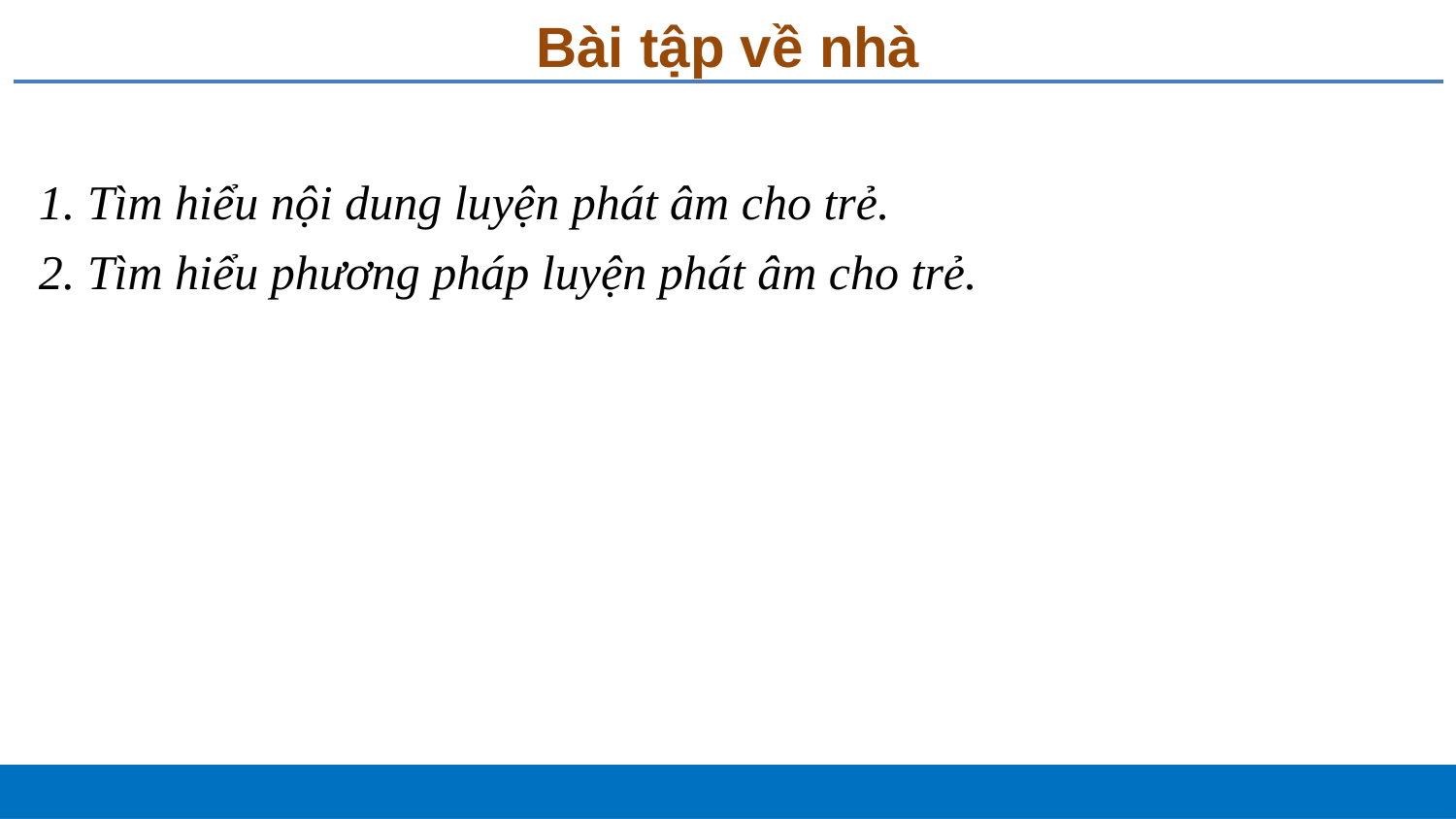

# Bài tập về nhà

1. Tìm hiểu nội dung luyện phát âm cho trẻ.
2. Tìm hiểu phương pháp luyện phát âm cho trẻ.